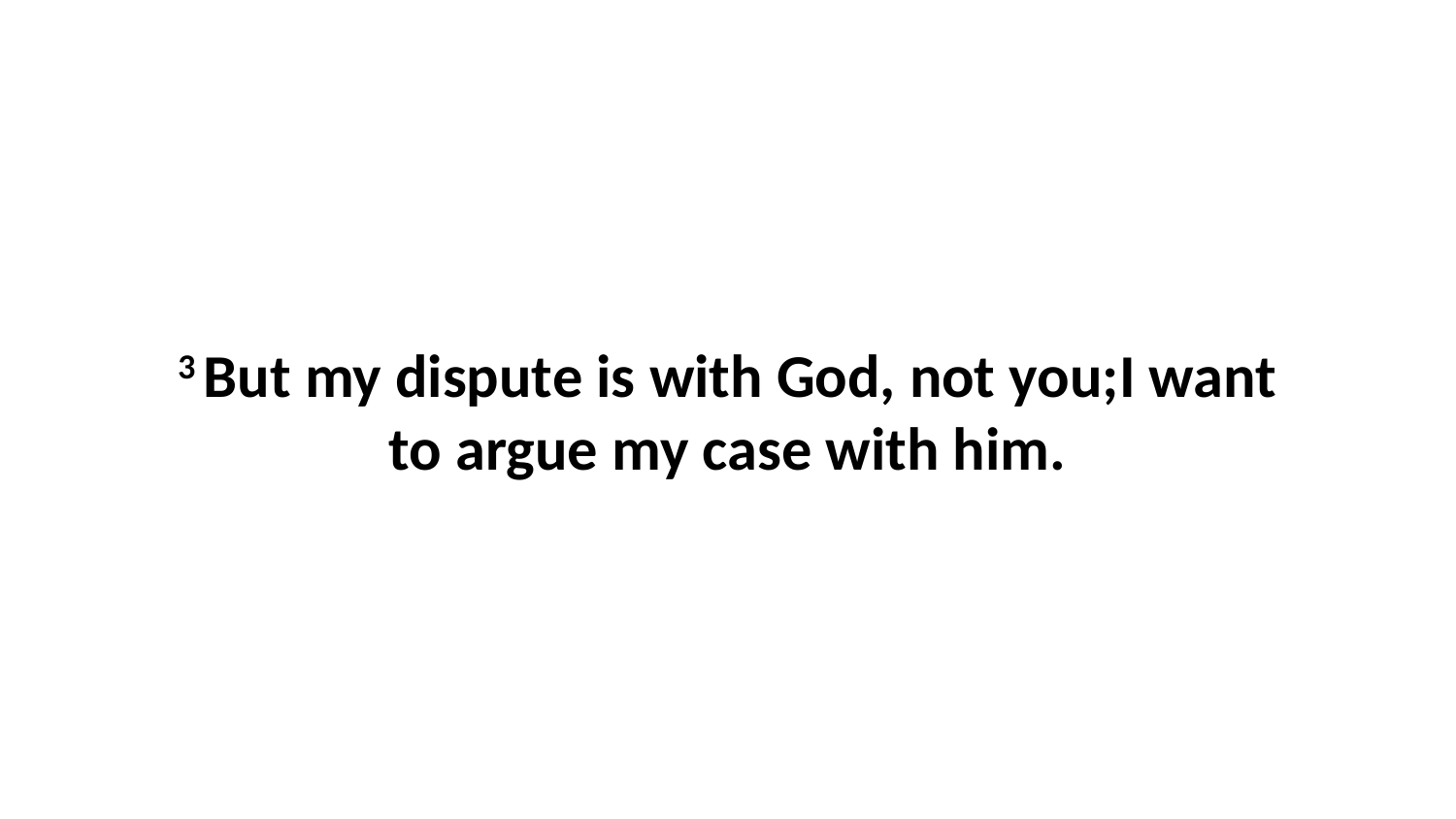

3 But my dispute is with God, not you;I want to argue my case with him.